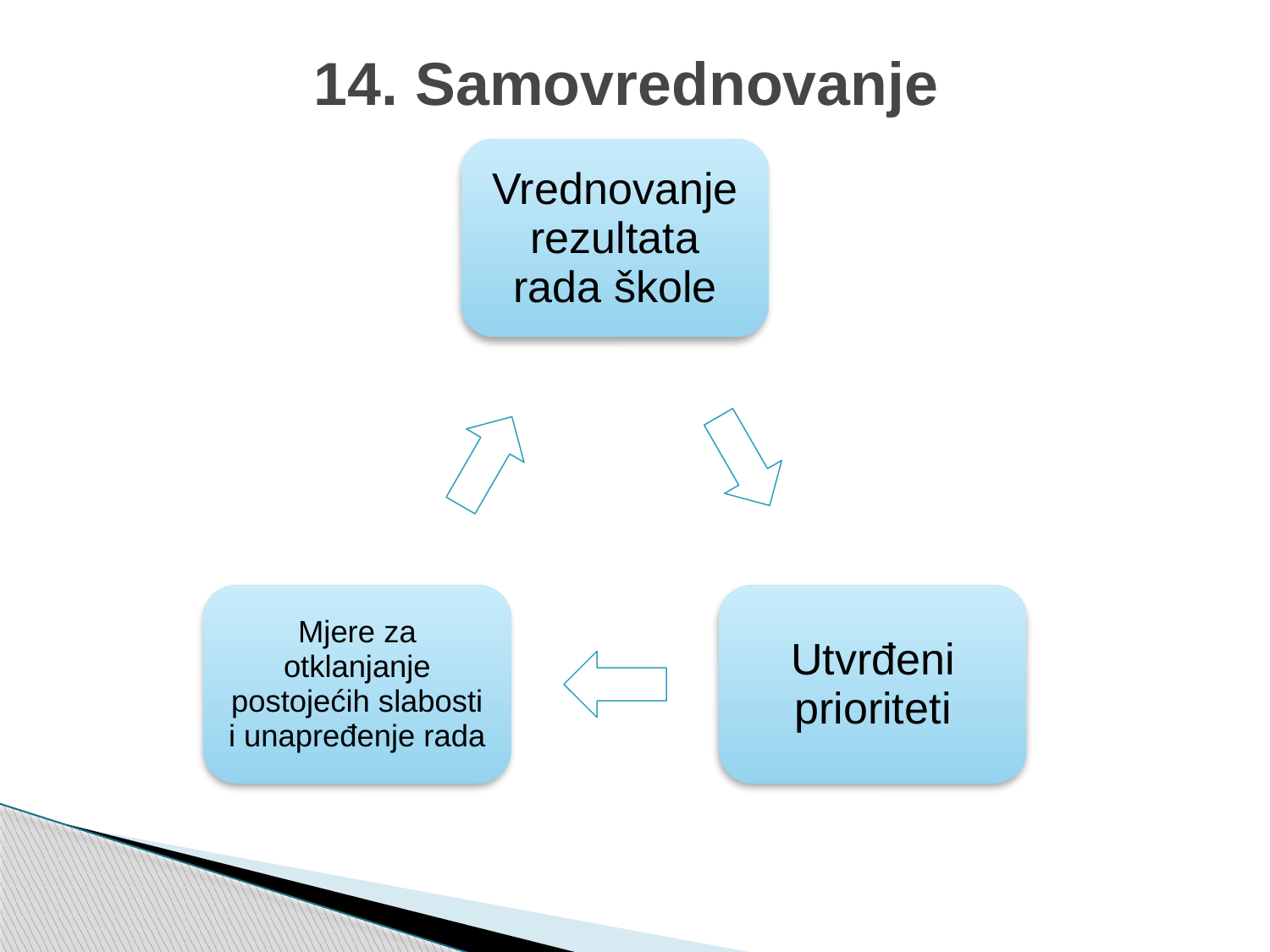

# 14. Samovrednovanje
Vrednovanje rezultata rada škole
Utvrđeni prioriteti
Mjere za otklanjanje postojećih slabosti i unapređenje rada